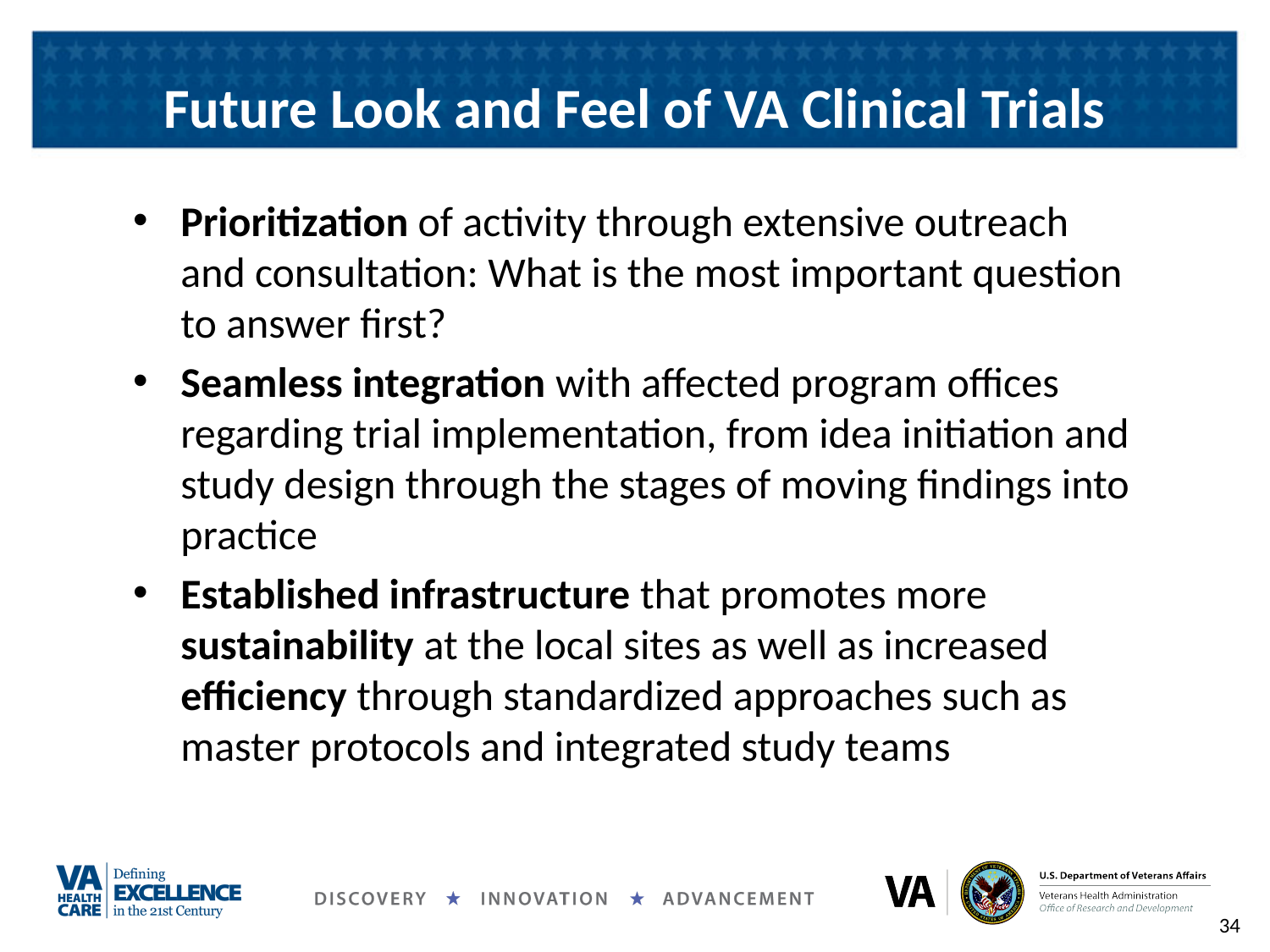

# Future Look and Feel of VA Clinical Trials
Prioritization of activity through extensive outreach and consultation: What is the most important question to answer first?
Seamless integration with affected program offices regarding trial implementation, from idea initiation and study design through the stages of moving findings into practice
Established infrastructure that promotes more sustainability at the local sites as well as increased efficiency through standardized approaches such as master protocols and integrated study teams